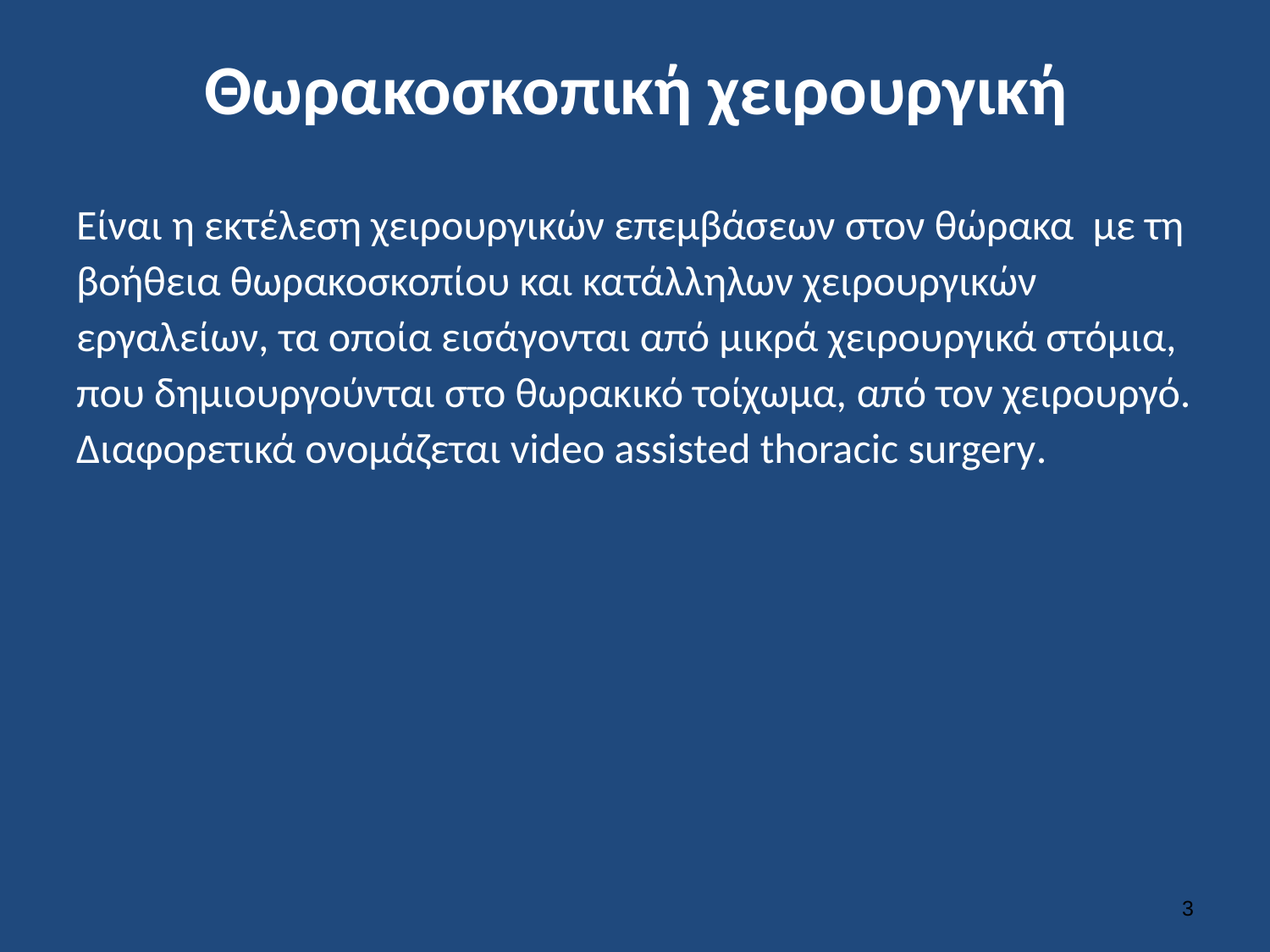

# Θωρακοσκοπική χειρουργική
Είναι η εκτέλεση χειρουργικών επεμβάσεων στον θώρακα  με τη βοήθεια θωρακοσκοπίου και κατάλληλων χειρουργικών εργαλείων, τα οποία εισάγονται από μικρά χειρουργικά στόμια, που δημιουργούνται στο θωρακικό τοίχωμα, από τον χειρουργό. Διαφορετικά ονομάζεται video assisted thoracic surgery.
3